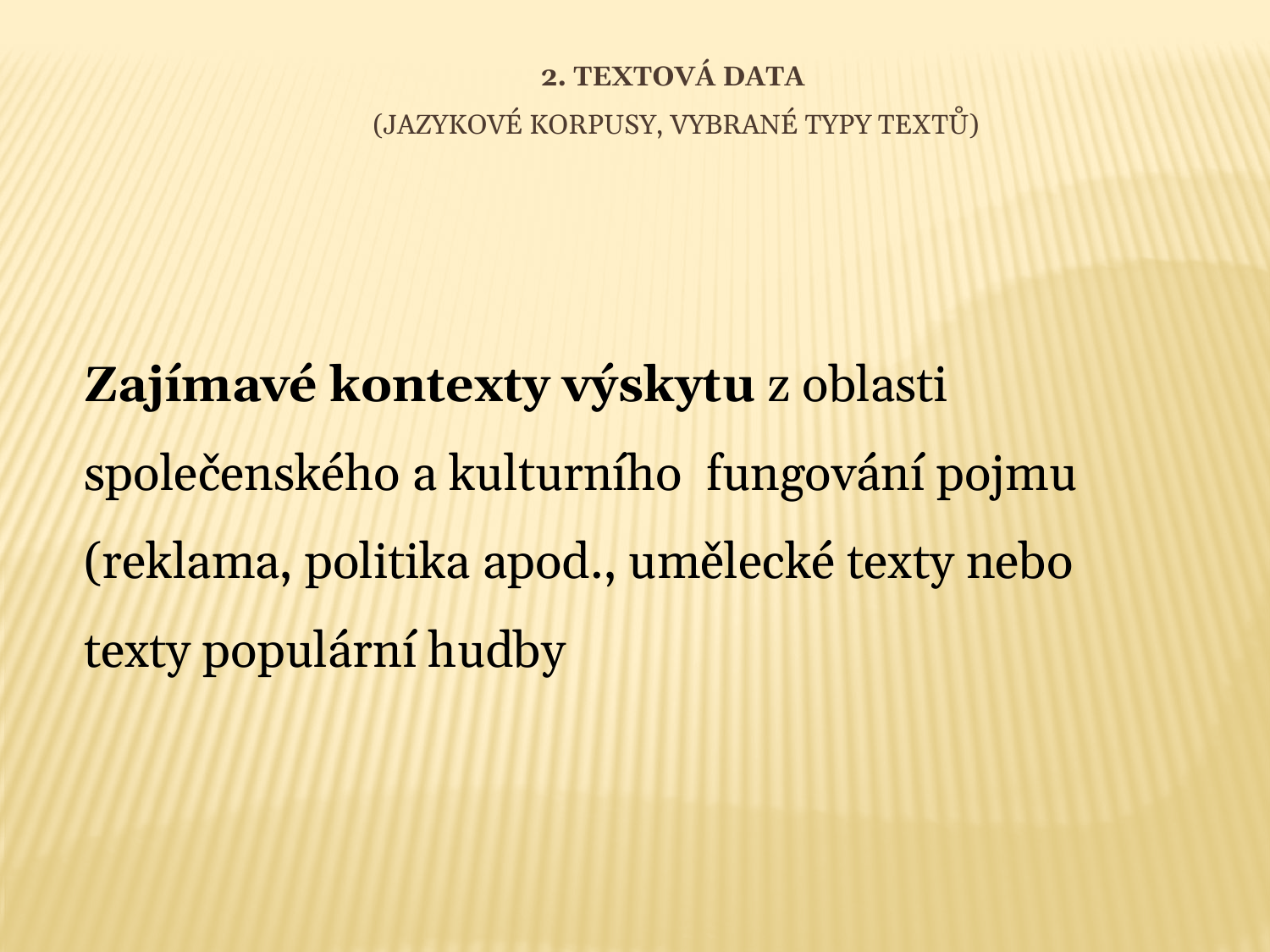

2. Textová data
(jazykové korpusy, vybrané typy textů)
Zajímavé kontexty výskytu z oblasti společenského a kulturního  fungování pojmu (reklama, politika apod., umělecké texty nebo texty populární hudby